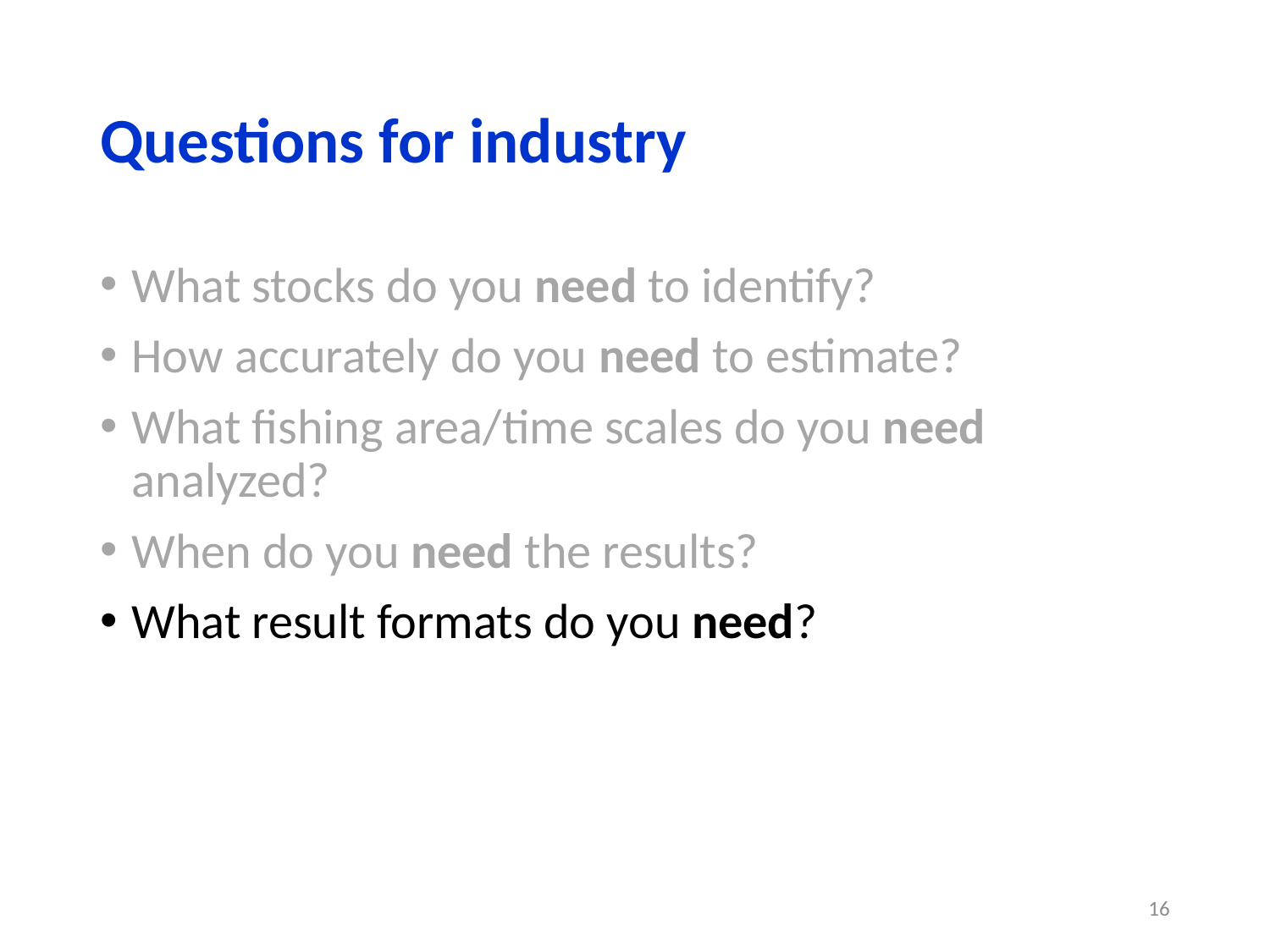

# Questions for industry
What stocks do you need to identify?
How accurately do you need to estimate?
What fishing area/time scales do you need analyzed?
When do you need the results?
What result formats do you need?
16